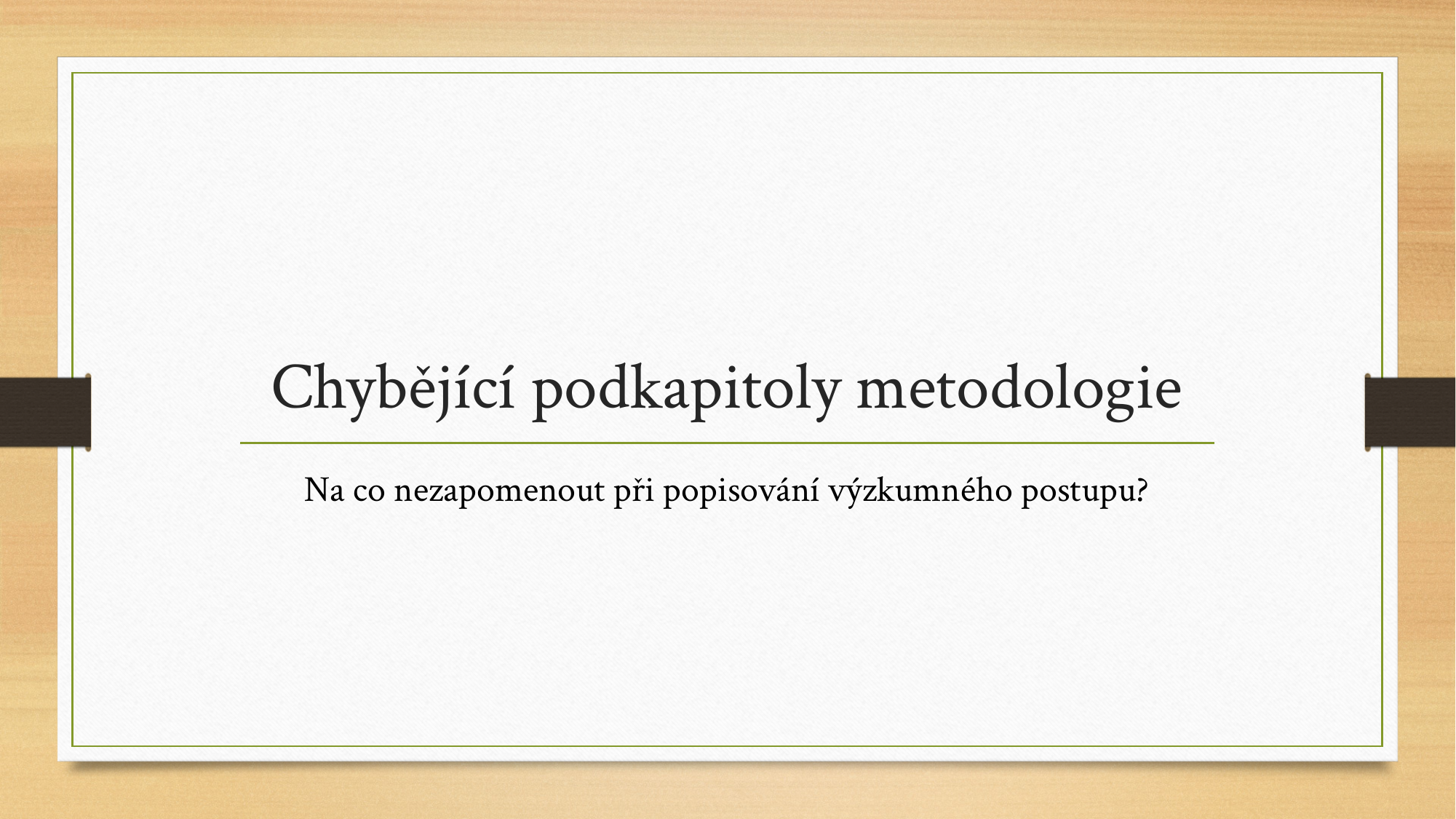

# Chybějící podkapitoly metodologie
Na co nezapomenout při popisování výzkumného postupu?